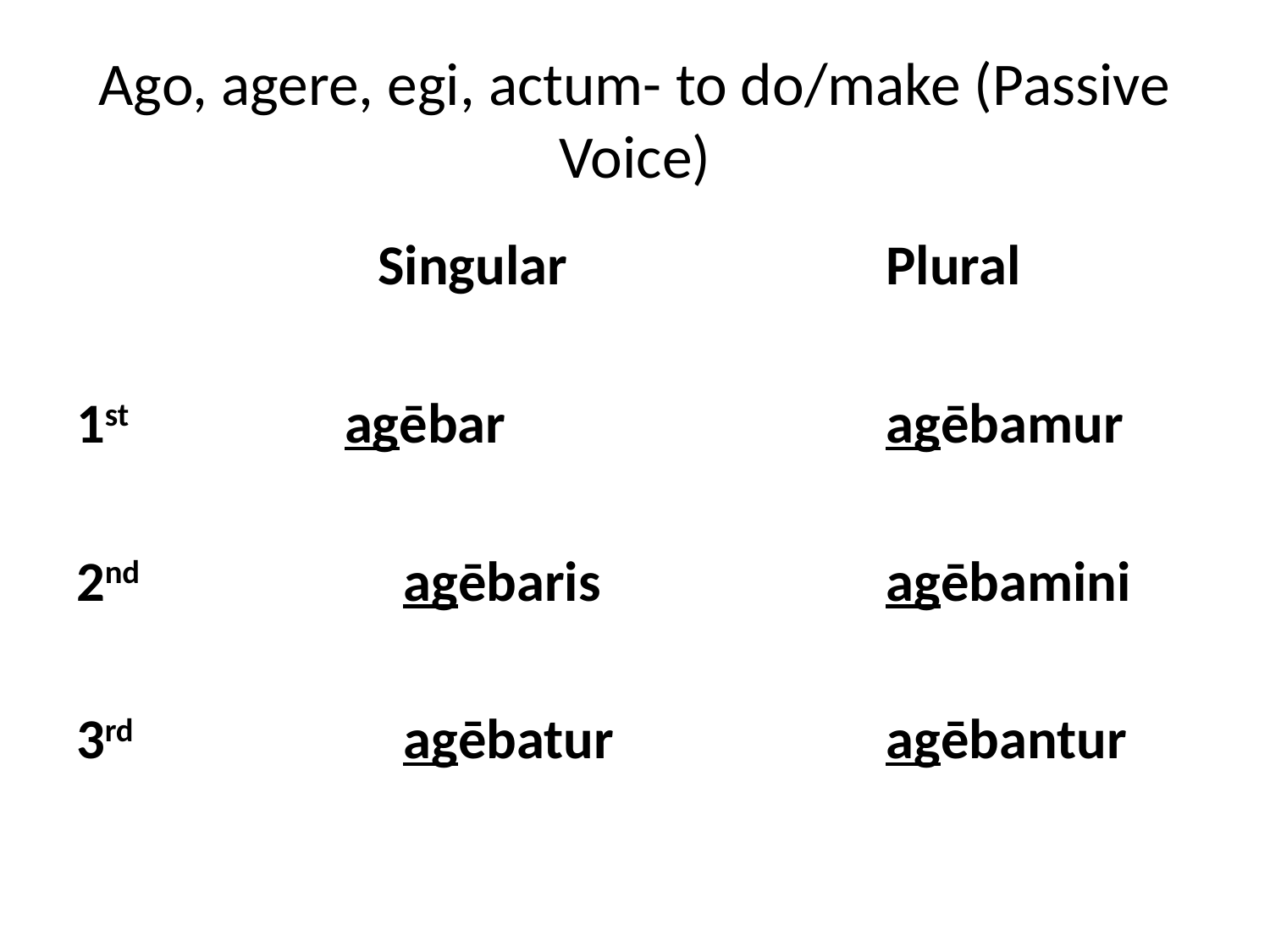

# Ago, agere, egi, actum- to do/make (Passive Voice)
			Singular			Plural

1st                 agēbar			agēbamur

2nd 		  agēbaris			agēbamini

3rd		  agēbatur 			agēbantur